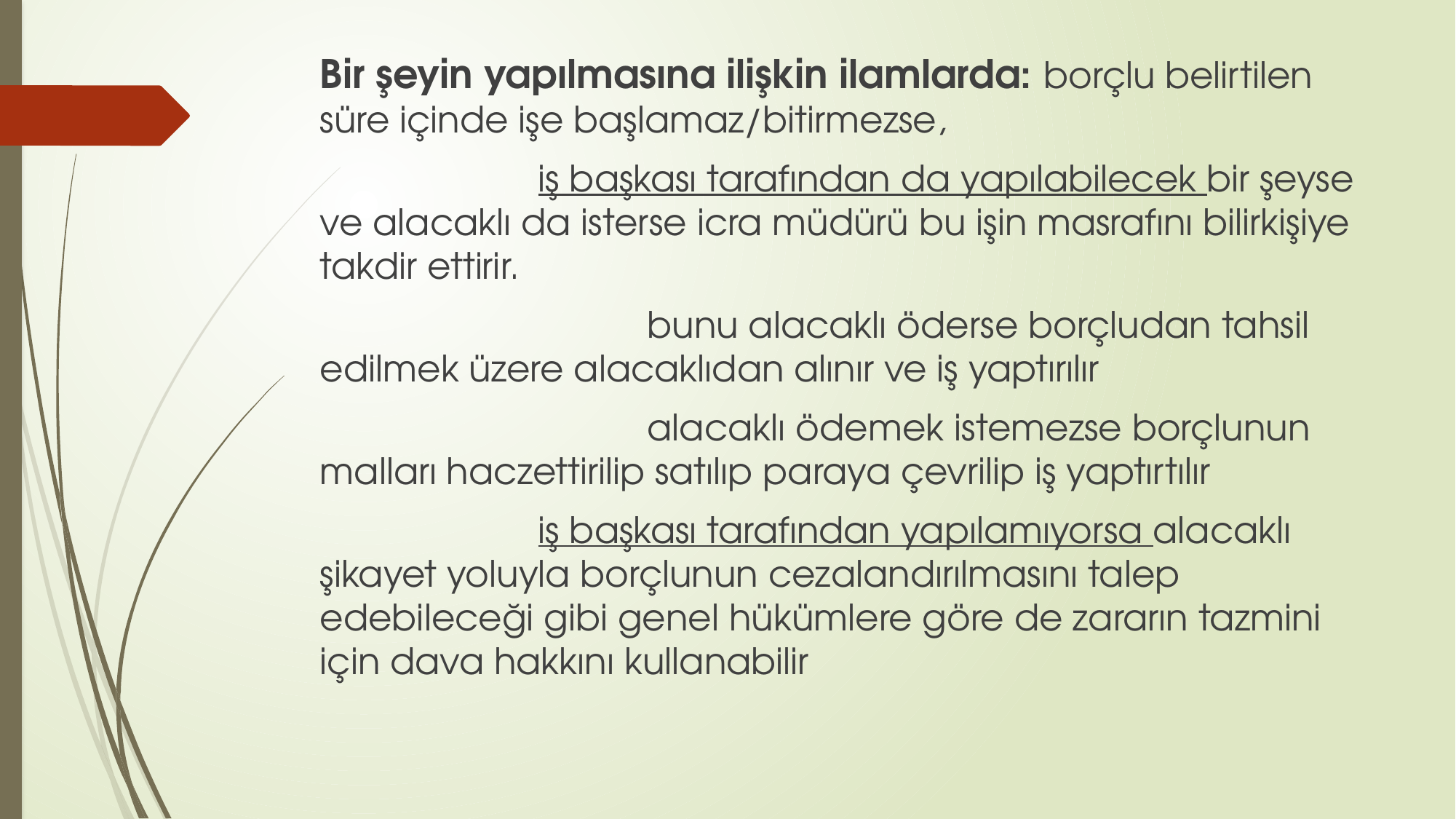

Bir şeyin yapılmasına ilişkin ilamlarda: borçlu belirtilen süre içinde işe başlamaz/bitirmezse,
		iş başkası tarafından da yapılabilecek bir şeyse ve alacaklı da isterse icra müdürü bu işin masrafını bilirkişiye takdir ettirir.
			bunu alacaklı öderse borçludan tahsil edilmek üzere alacaklıdan alınır ve iş yaptırılır
			alacaklı ödemek istemezse borçlunun malları haczettirilip satılıp paraya çevrilip iş yaptırtılır
		iş başkası tarafından yapılamıyorsa alacaklı şikayet yoluyla borçlunun cezalandırılmasını talep edebileceği gibi genel hükümlere göre de zararın tazmini için dava hakkını kullanabilir